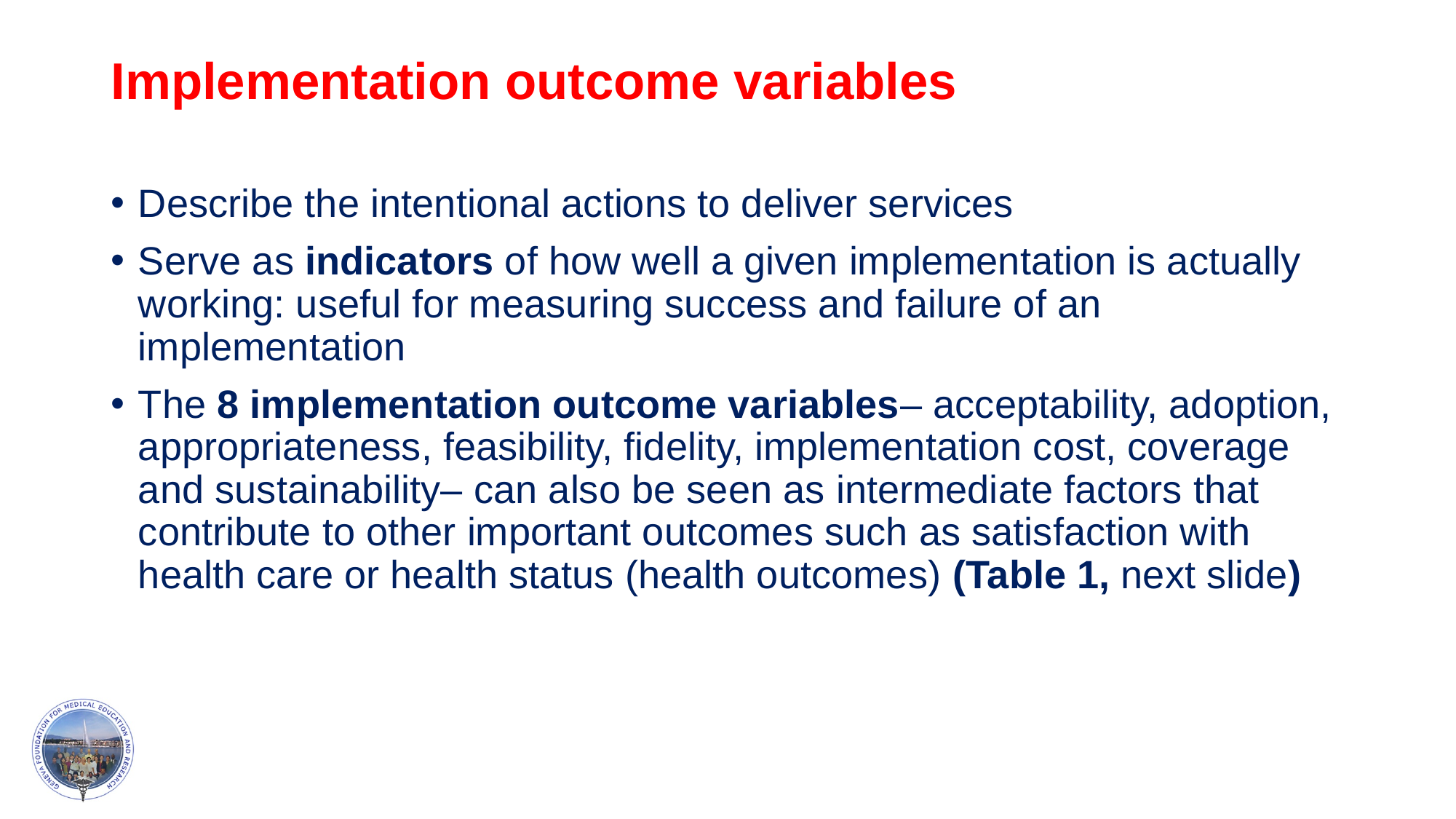

# Implementation outcome variables
Describe the intentional actions to deliver services
Serve as indicators of how well a given implementation is actually working: useful for measuring success and failure of an implementation
The 8 implementation outcome variables– acceptability, adoption, appropriateness, feasibility, fidelity, implementation cost, coverage and sustainability– can also be seen as intermediate factors that contribute to other important outcomes such as satisfaction with health care or health status (health outcomes) (Table 1, next slide)